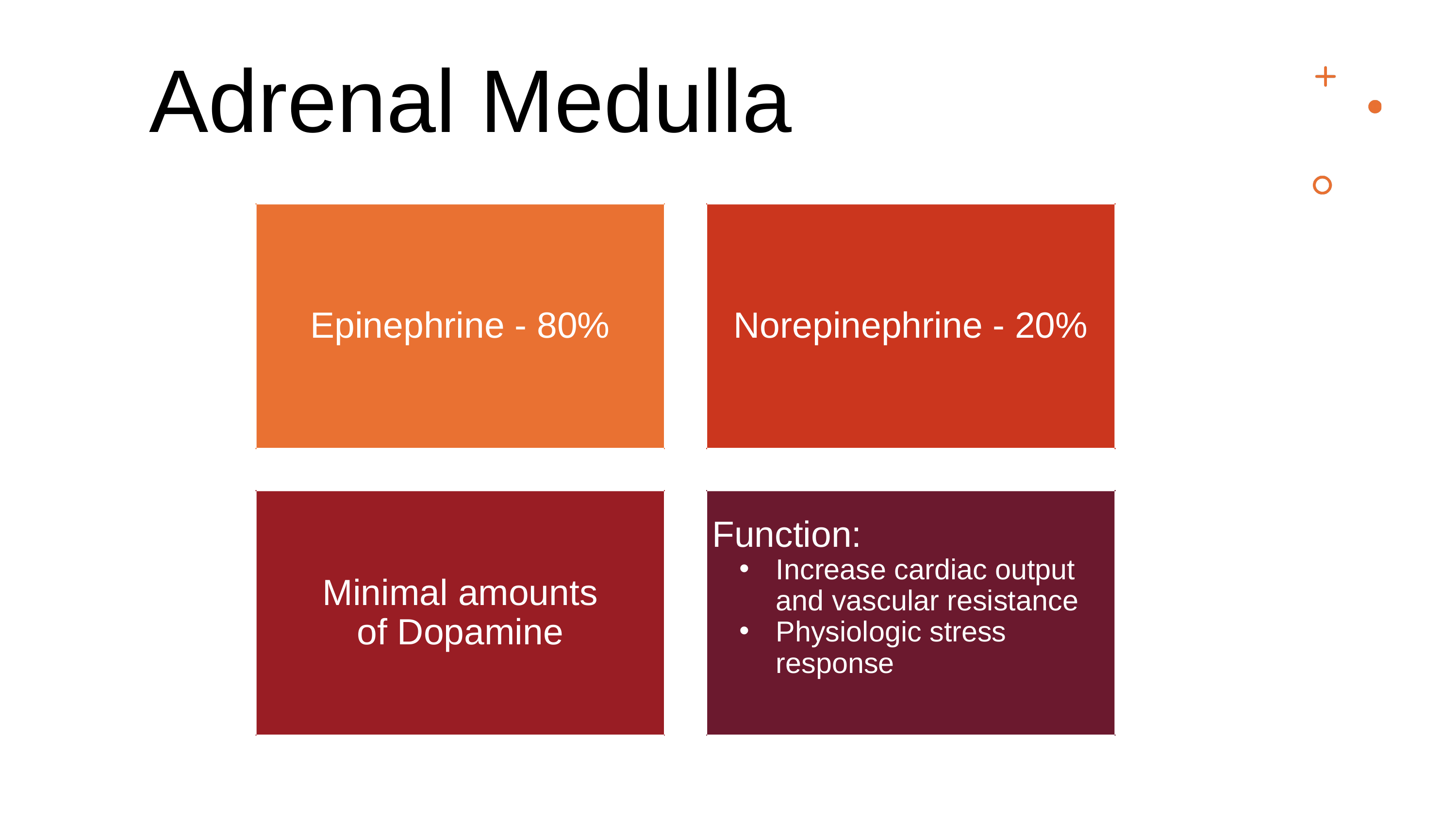

Adrenal Medulla

Epinephrine - 80%
Norepinephrine - 20%

Function:
Increase cardiac output and vascular resistance
Physiologic stress response
Minimal amounts of Dopamine